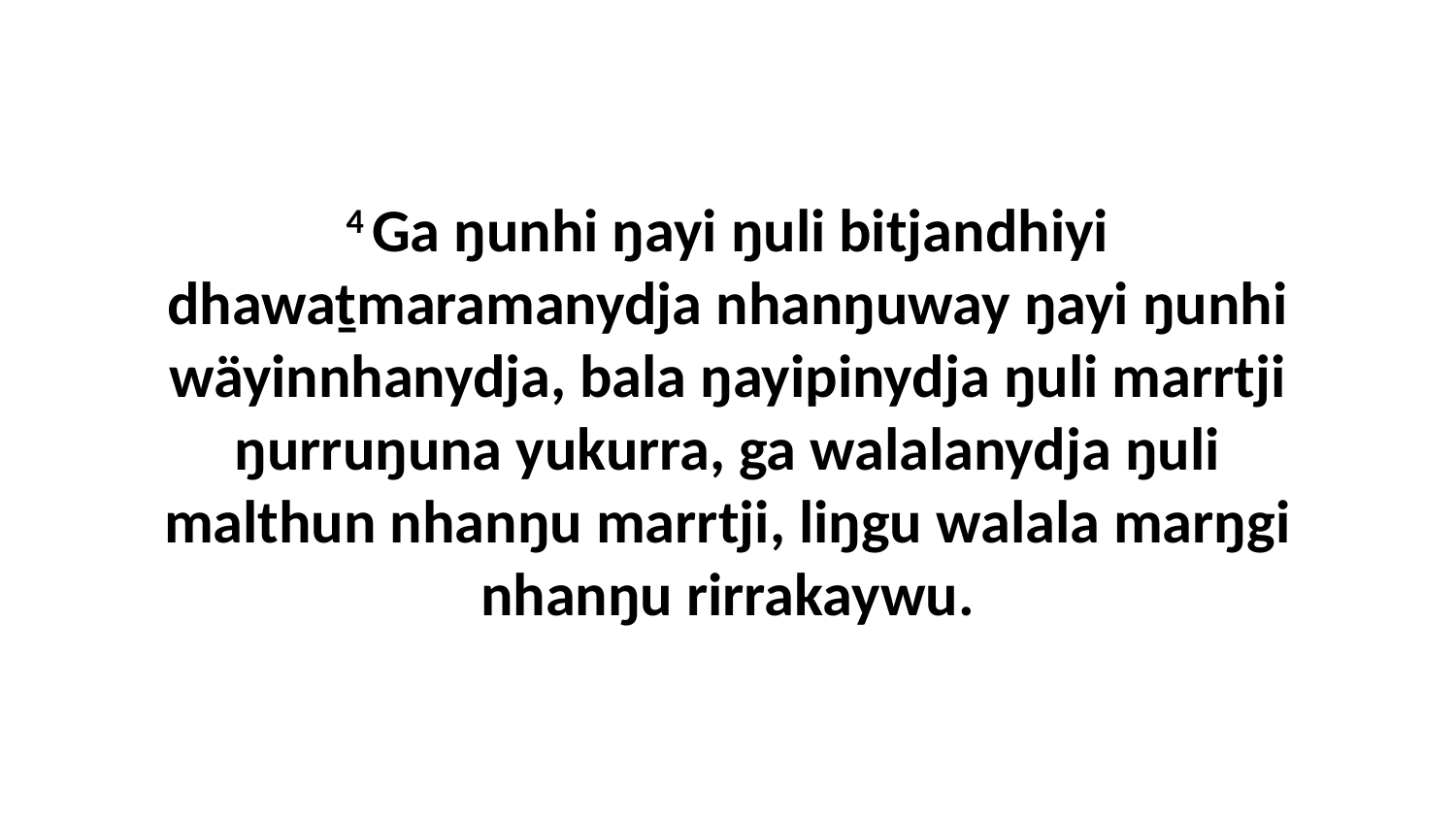

4 Ga ŋunhi ŋayi ŋuli bitjandhiyi dhawaṯmaramanydja nhanŋuway ŋayi ŋunhi wäyinnhanydja, bala ŋayipinydja ŋuli marrtji ŋurruŋuna yukurra, ga walalanydja ŋuli malthun nhanŋu marrtji, liŋgu walala marŋgi nhanŋu rirrakaywu.